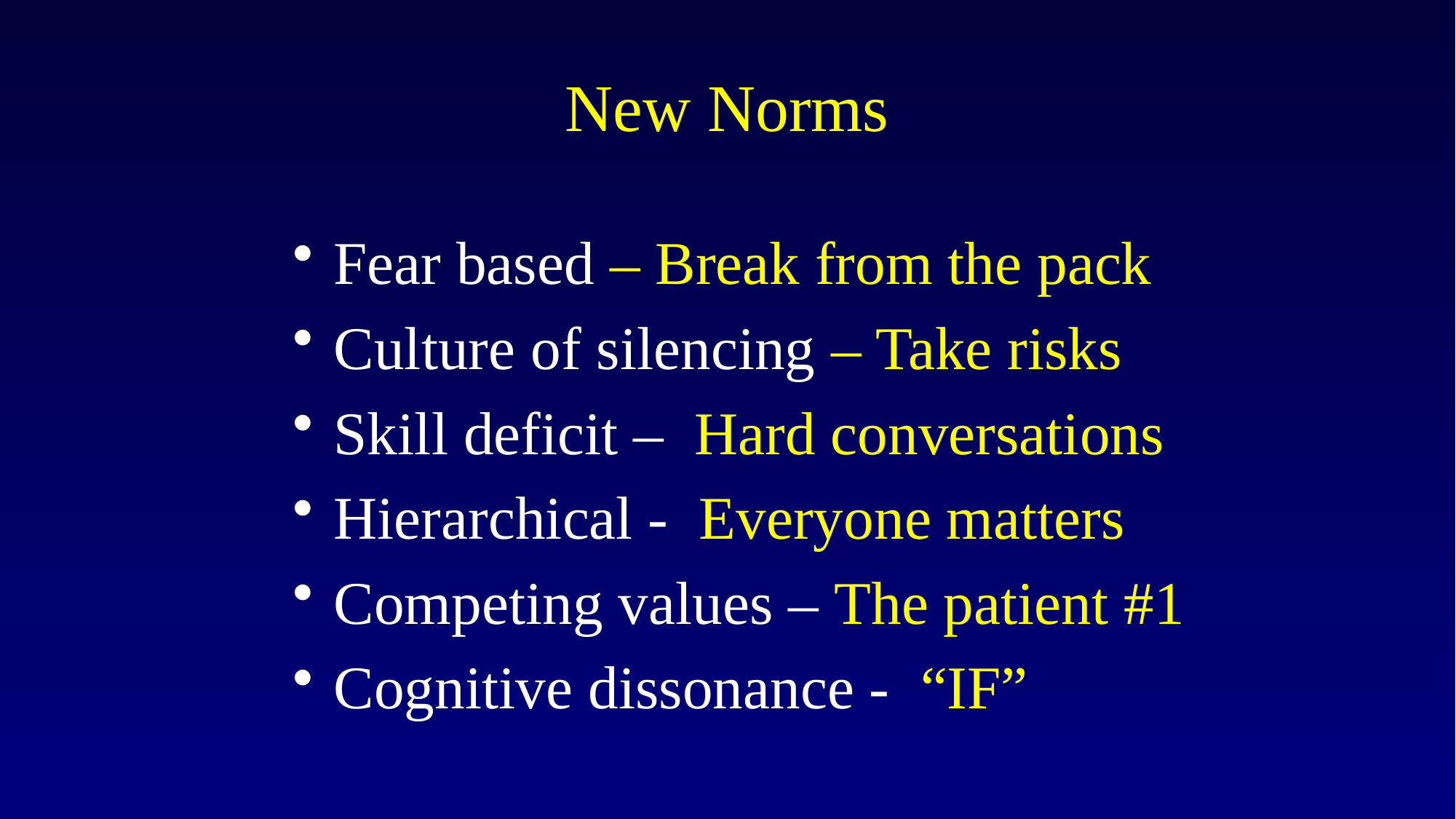

# New Norms
Fear based – Break from the pack
Culture of silencing – Take risks
Skill deficit –  Hard conversations
Hierarchical -  Everyone matters
Competing values – The patient #1
Cognitive dissonance -  “IF”